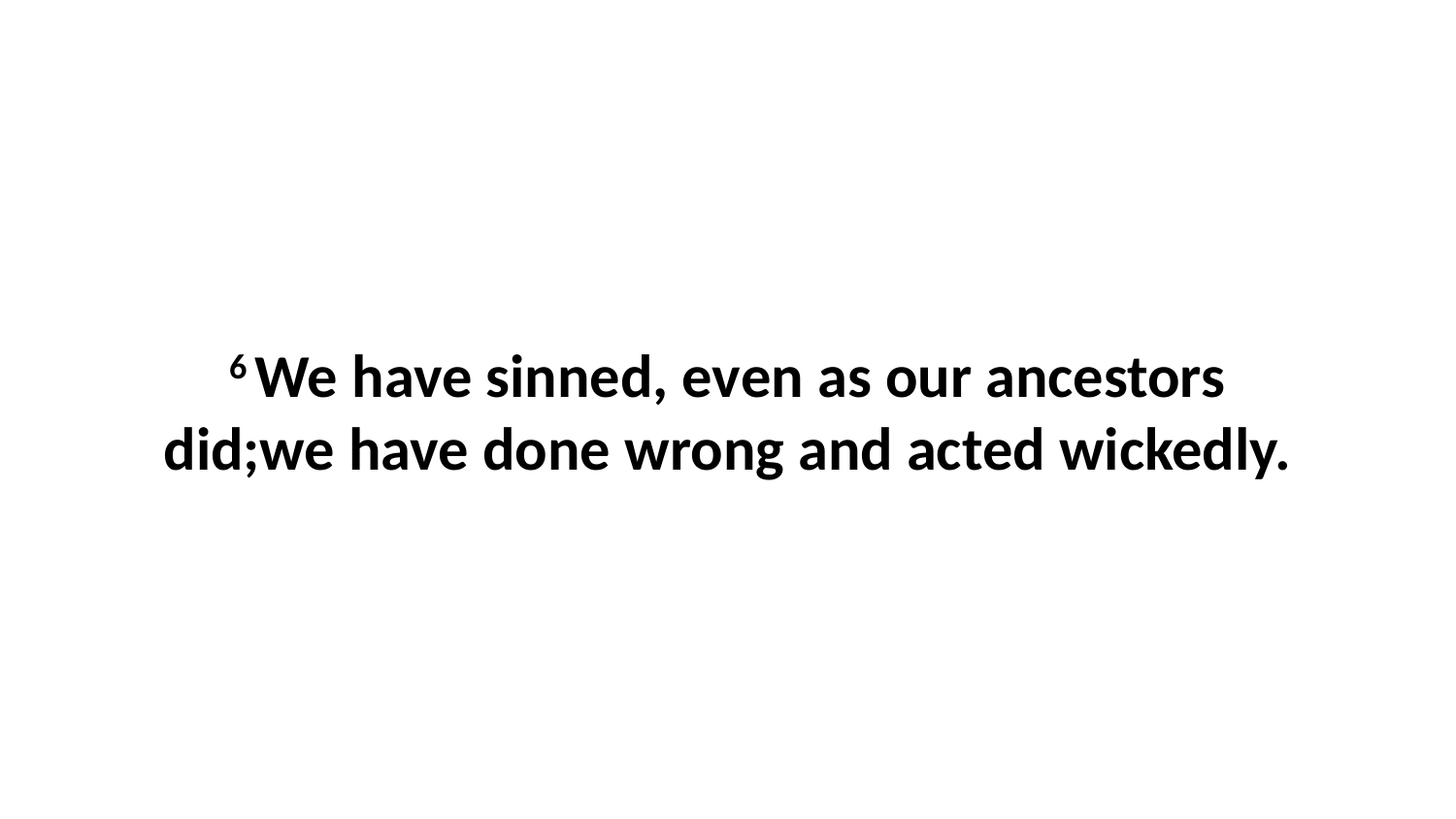

6 We have sinned, even as our ancestors did;we have done wrong and acted wickedly.